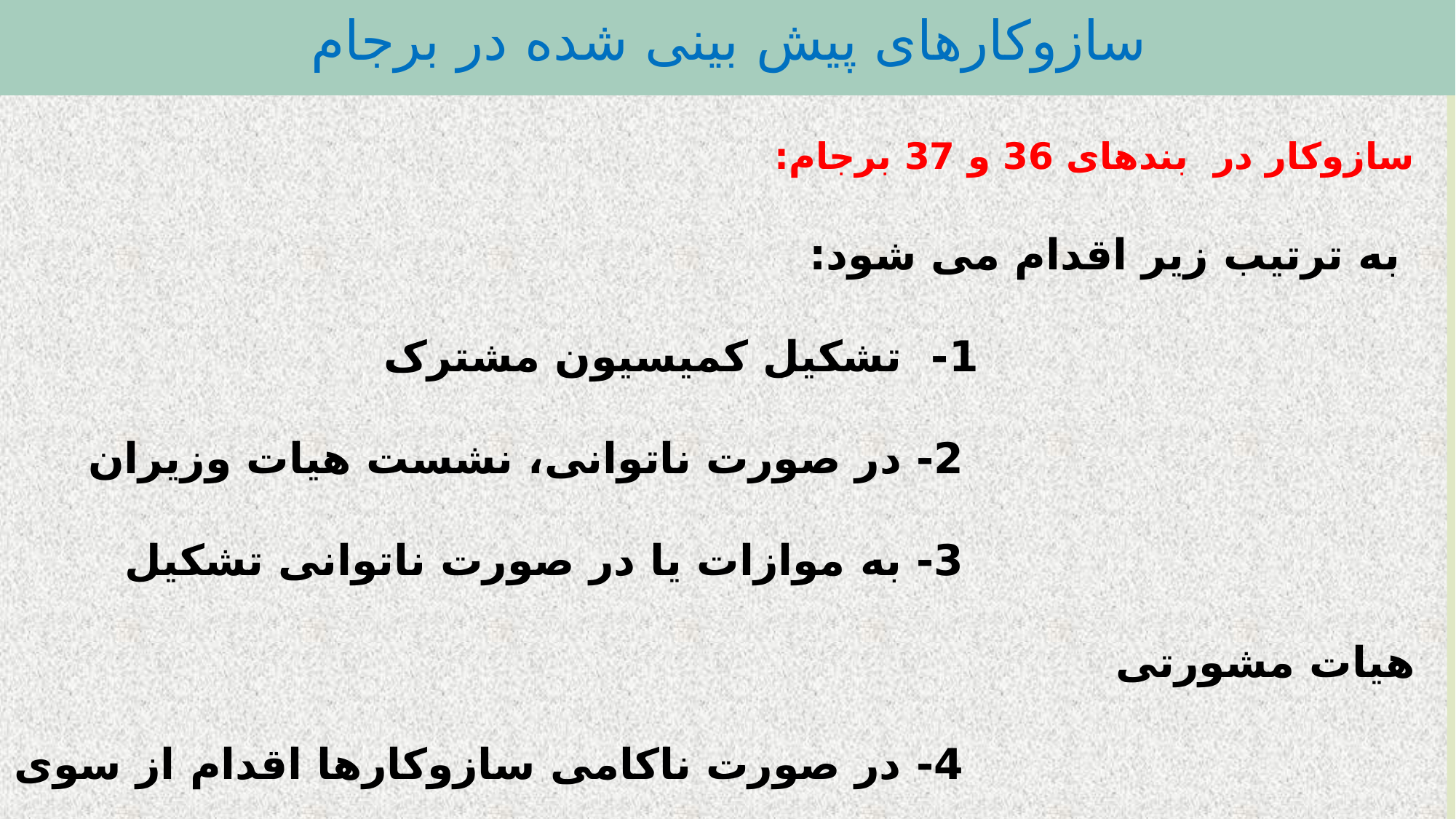

سازوکارهای پیش بینی شده در برجام
# سازوکار در  بند‌های 36 و 37 برجام: به ترتیب زیر اقدام می شود: 1-  تشکیل کمیسیون مشترک 2- در صورت ناتوانی، نشست هیات وزیران 3- به موازات یا در صورت ناتوانی تشکیل هیات مشورتی 4- در صورت ناکامی سازوکارها اقدام از سوی شاکی یا ارجاع به شورای امنیت 							سازمان ملل